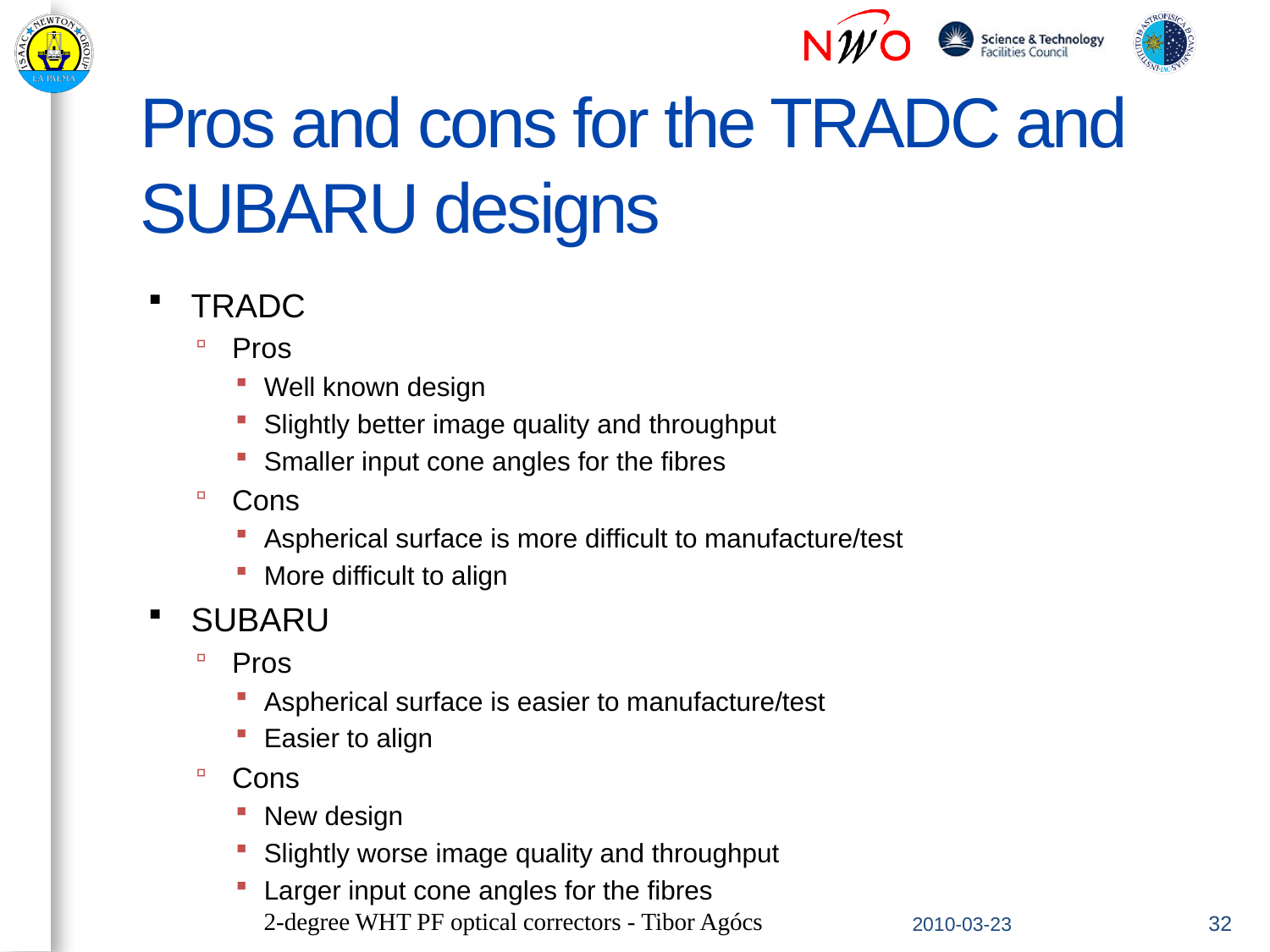

# Pros and cons for the TRADC and SUBARU designs
TRADC
Pros
Well known design
Slightly better image quality and throughput
Smaller input cone angles for the fibres
Cons
Aspherical surface is more difficult to manufacture/test
More difficult to align
SUBARU
Pros
Aspherical surface is easier to manufacture/test
Easier to align
Cons
New design
Slightly worse image quality and throughput
Larger input cone angles for the fibres
2-degree WHT PF optical correctors - Tibor Agócs
2010-03-23
32